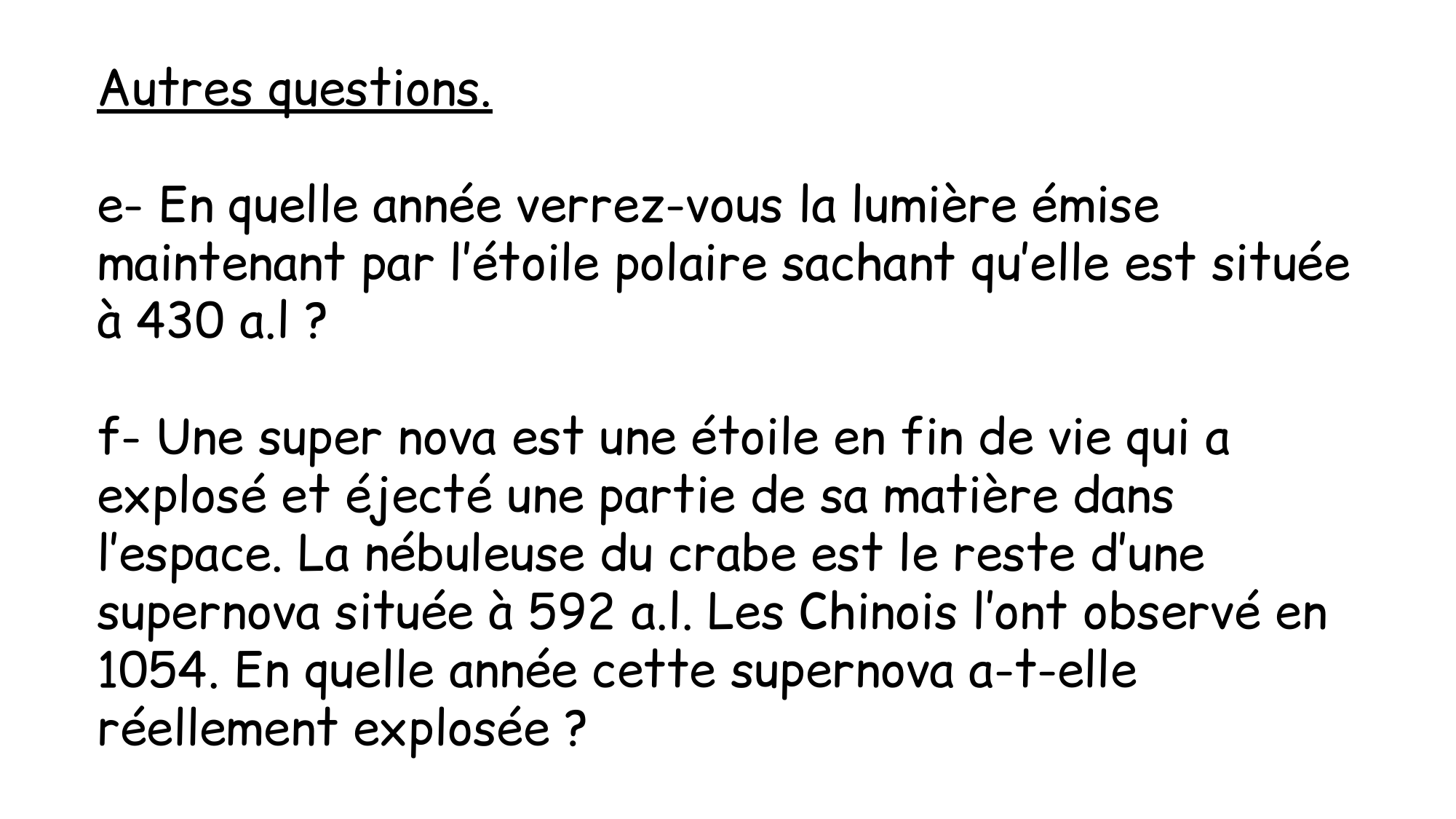

Autres questions.

e- En quelle année verrez-vous la lumière émise maintenant par l’étoile polaire sachant qu’elle est située à 430 a.l ?

f- Une super nova est une étoile en fin de vie qui a explosé et éjecté une partie de sa matière dans l’espace. La nébuleuse du crabe est le reste d’une supernova située à 592 a.l. Les Chinois l’ont observé en 1054. En quelle année cette supernova a-t-elle réellement explosée ?